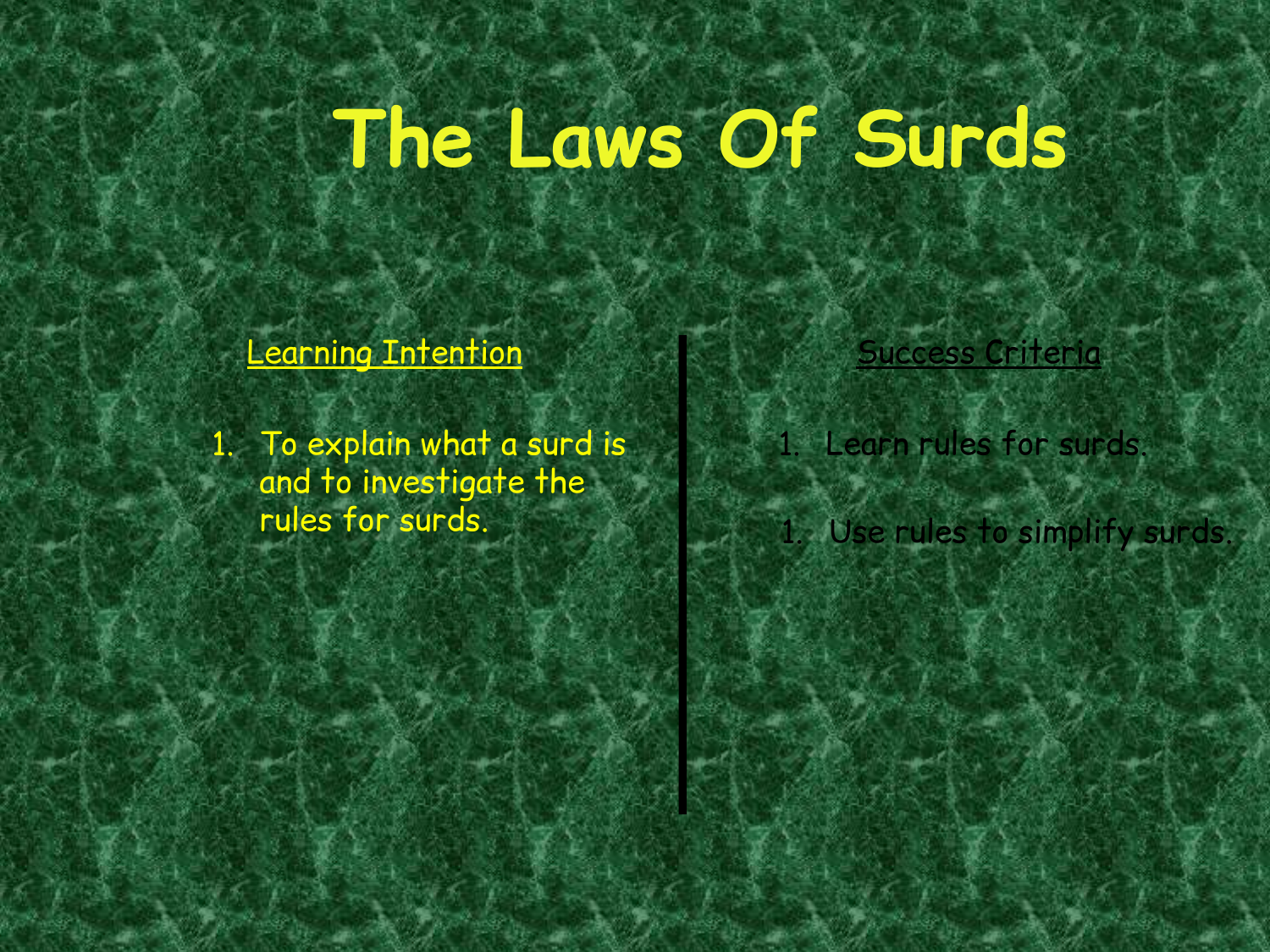

The Laws Of Surds
Learning Intention
Success Criteria

To explain what a surd is and to investigate the rules for surds.
Learn rules for surds.
Use rules to simplify surds.